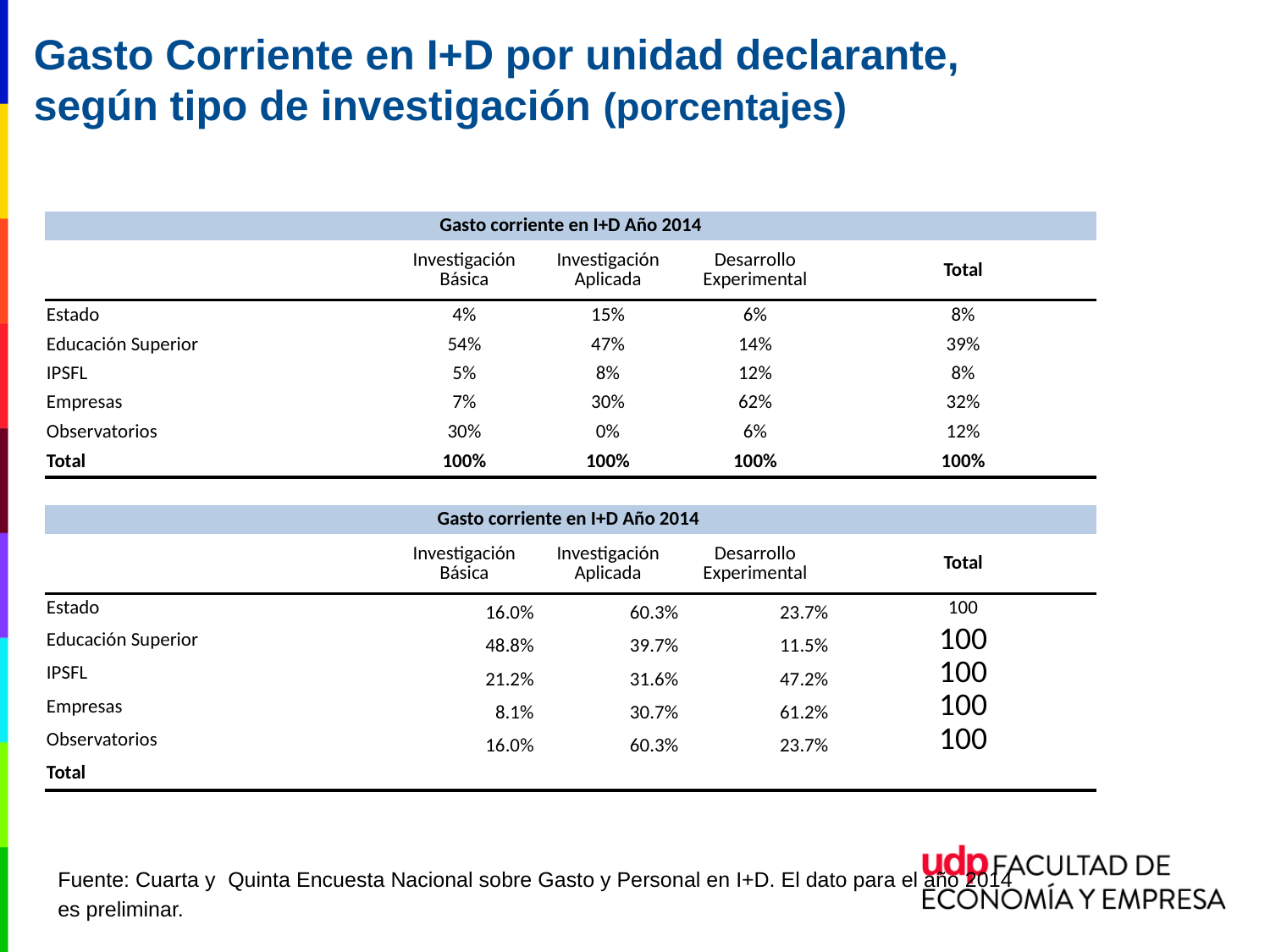

Gasto Corriente en I+D por unidad declarante, según tipo de investigación (porcentajes)
| Gasto corriente en I+D Año 2014 |  |  |  |  |
| --- | --- | --- | --- | --- |
|  | Investigación Básica | Investigación Aplicada | Desarrollo Experimental | Total |
| Estado | 4% | 15% | 6% | 8% |
| Educación Superior | 54% | 47% | 14% | 39% |
| IPSFL | 5% | 8% | 12% | 8% |
| Empresas | 7% | 30% | 62% | 32% |
| Observatorios | 30% | 0% | 6% | 12% |
| Total | 100% | 100% | 100% | 100% |
|  |  |  |  |  |
| Gasto corriente en I+D Año 2014 |  |  |  |  |
|  | Investigación Básica | Investigación Aplicada | Desarrollo Experimental | Total |
| Estado | 16.0% | 60.3% | 23.7% | 100 |
| Educación Superior | 48.8% | 39.7% | 11.5% | 100 |
| IPSFL | 21.2% | 31.6% | 47.2% | 100 |
| Empresas | 8.1% | 30.7% | 61.2% | 100 |
| Observatorios | 16.0% | 60.3% | 23.7% | 100 |
| Total |  |  |  |  |
Fuente: Cuarta y  Quinta Encuesta Nacional sobre Gasto y Personal en I+D. El dato para el año 2014
es preliminar.